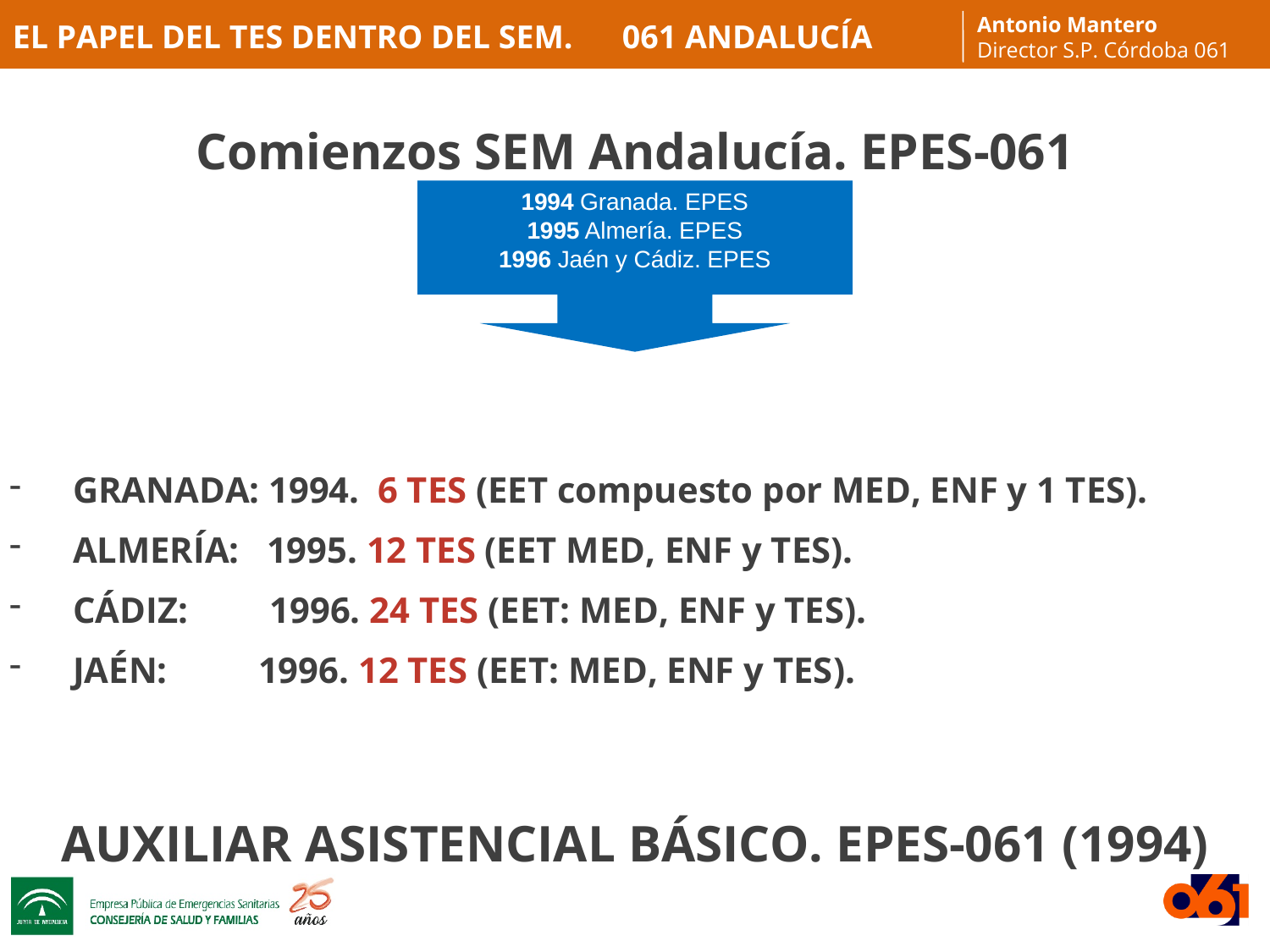

Comienzos SEM Andalucía. EPES-061

1994 Granada. EPES
1995 Almería. EPES
1996 Jaén y Cádiz. EPES
GRANADA: 1994.  6 TES (EET compuesto por MED, ENF y 1 TES).
ALMERÍA:   1995. 12 TES (EET MED, ENF y TES).
CÁDIZ:         1996. 24 TES (EET: MED, ENF y TES).
JAÉN:          1996. 12 TES (EET: MED, ENF y TES).

AUXILIAR ASISTENCIAL BÁSICO. EPES-061 (1994)